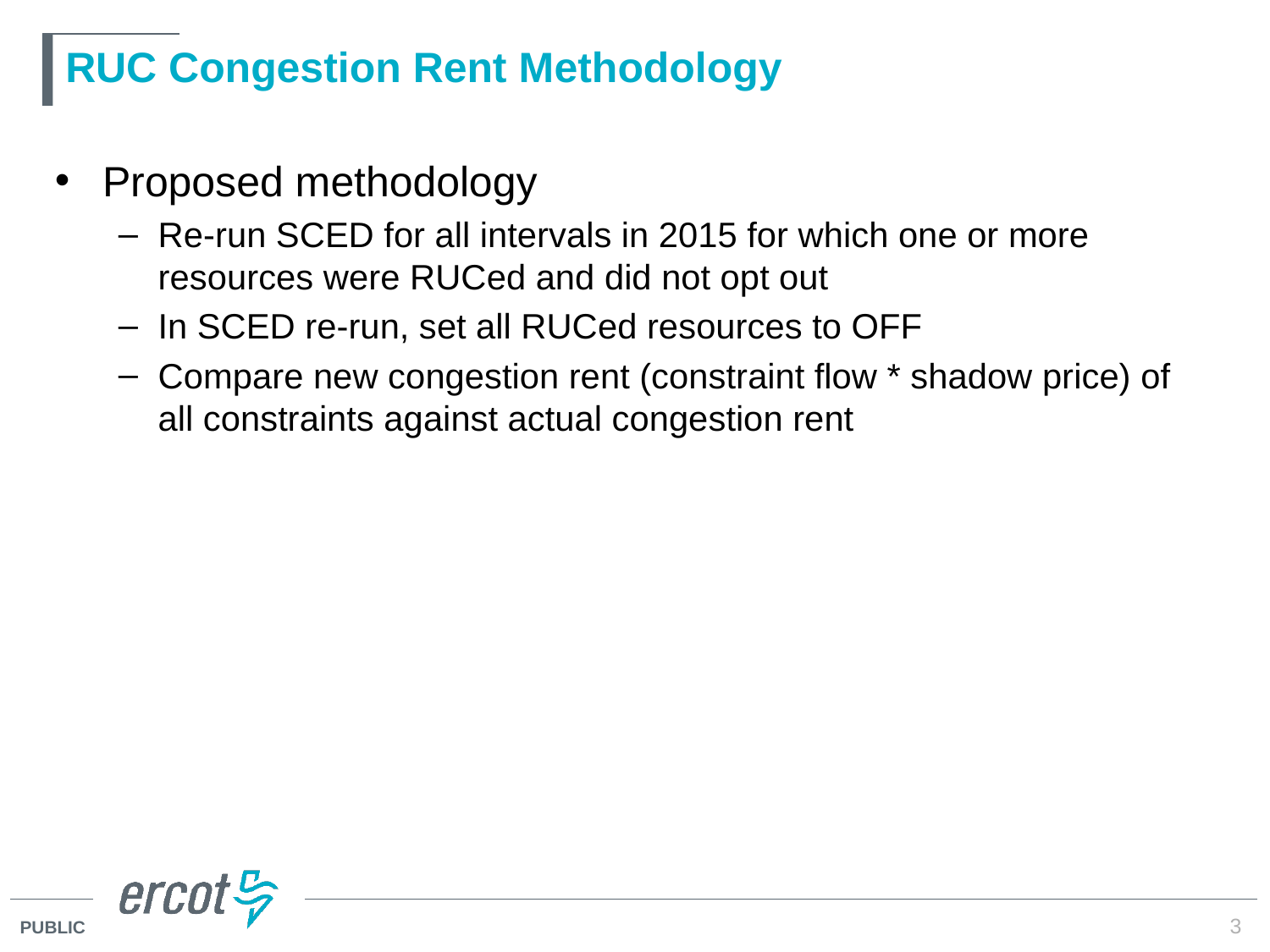

# RUC Congestion Rent Methodology
Proposed methodology
Re-run SCED for all intervals in 2015 for which one or more resources were RUCed and did not opt out
In SCED re-run, set all RUCed resources to OFF
Compare new congestion rent (constraint flow * shadow price) of all constraints against actual congestion rent

3